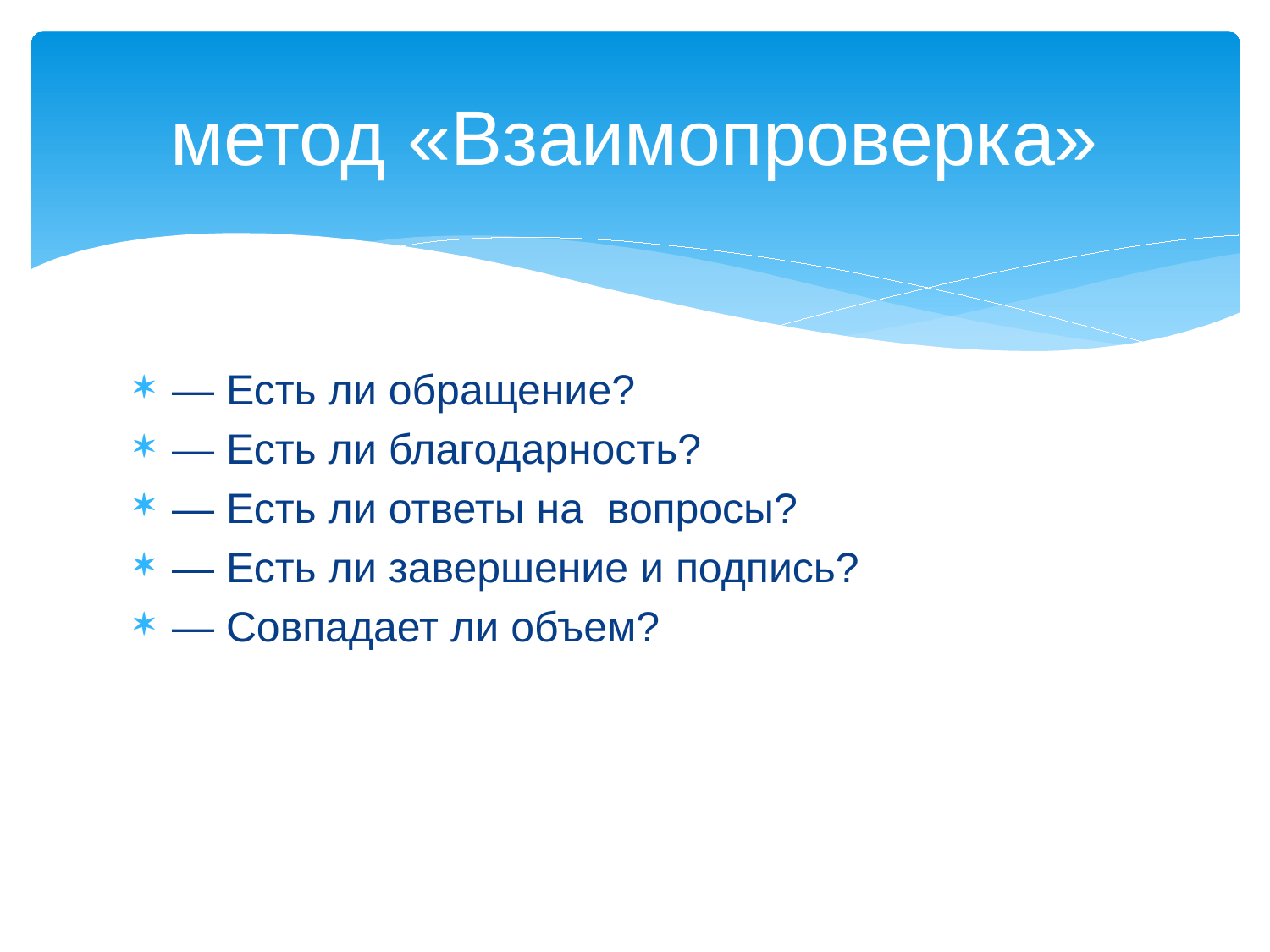

# метод «Взаимопроверка»
— Есть ли обращение?
— Есть ли благодарность?
— Есть ли ответы на  вопросы?
— Есть ли завершение и подпись?
— Совпадает ли объем?